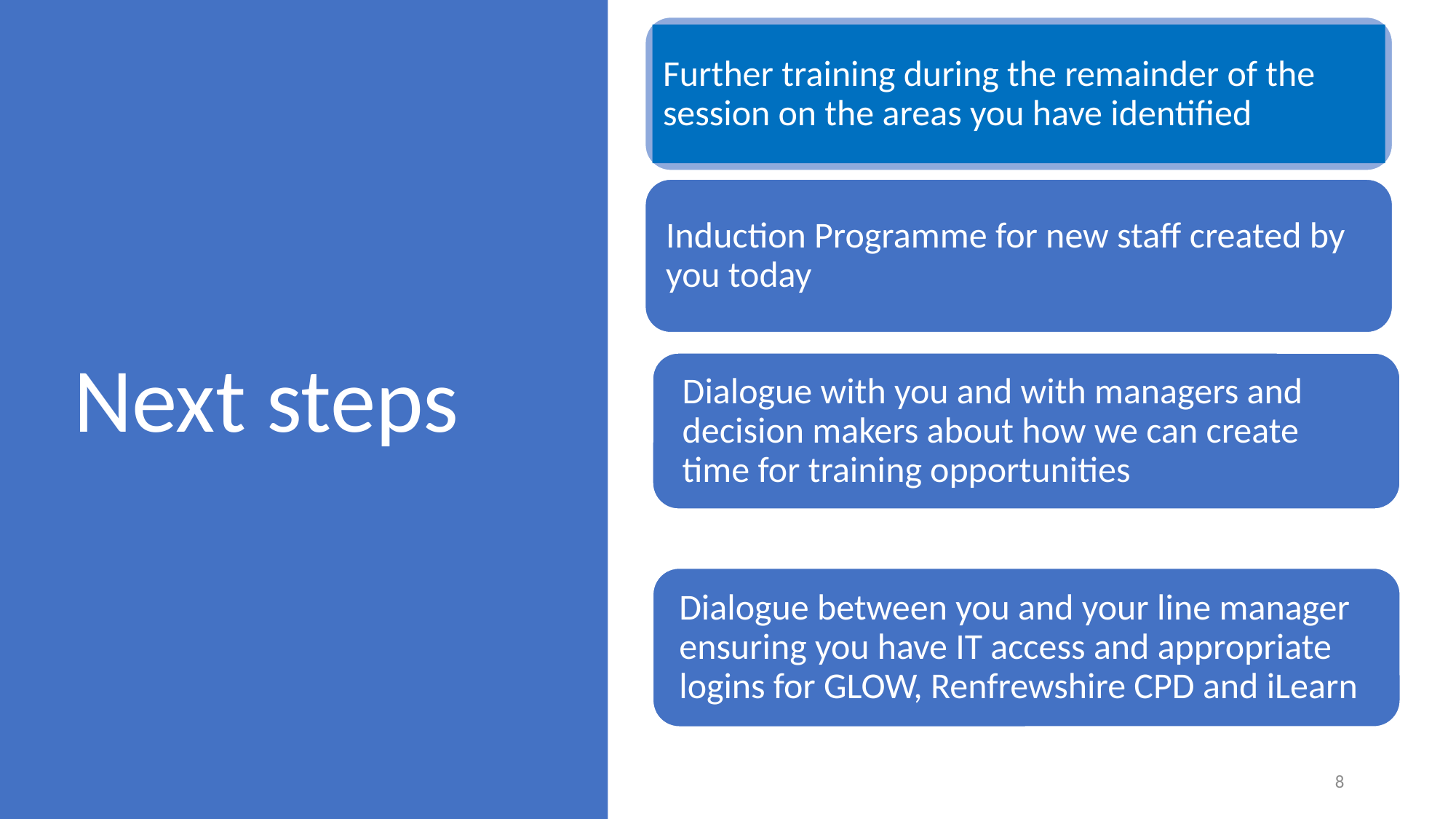

Further training during the remainder of the session on the areas you have identified
# Next steps

Induction Programme for new staff created by you today

Dialogue with you and with managers and decision makers about how we can create time for training opportunities
Dialogue between you and your line manager ensuring you have IT access and appropriate logins for GLOW, Renfrewshire CPD and iLearn
8